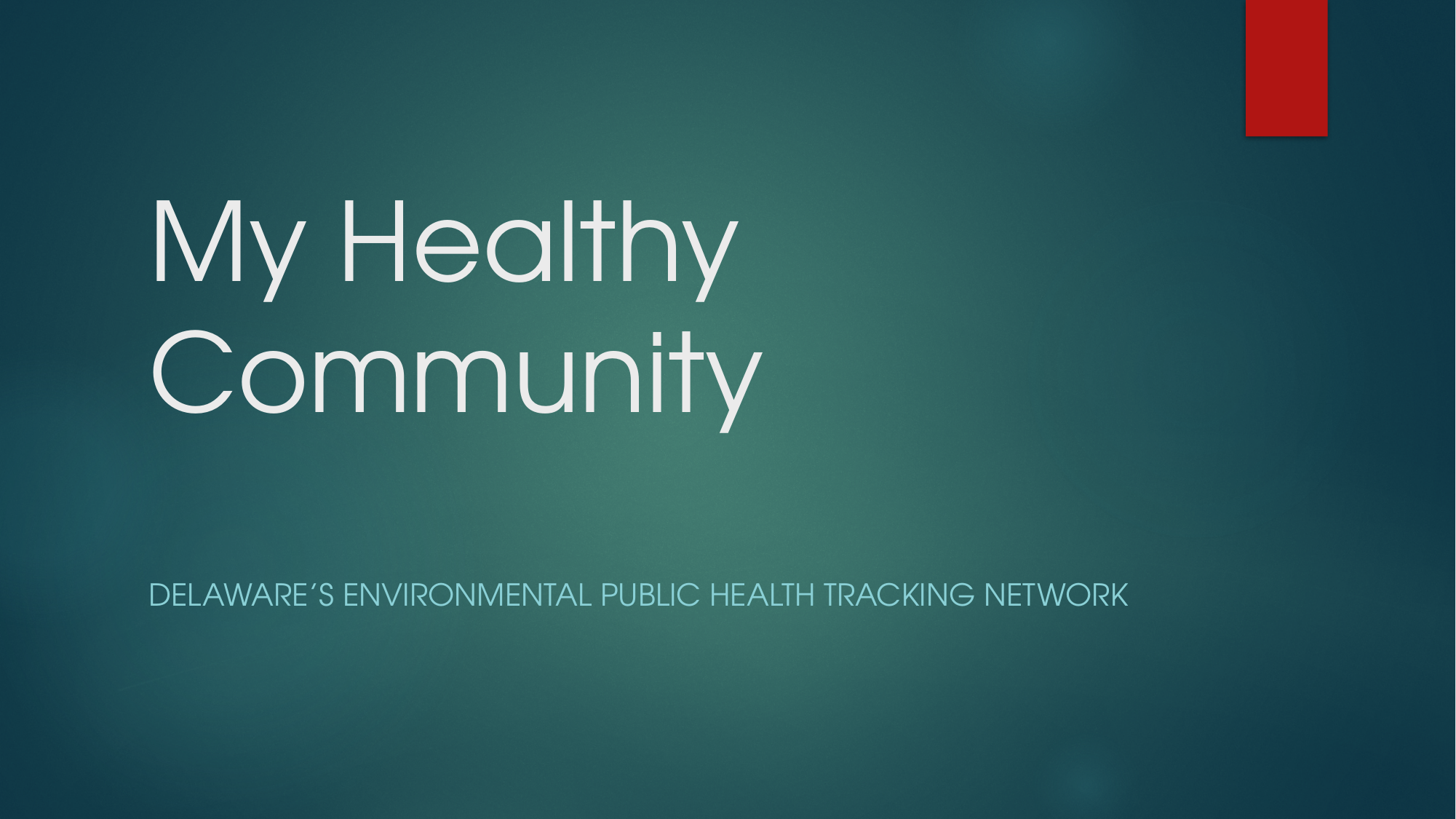

# My Healthy Community
Delaware’s Environmental Public Health Tracking Network